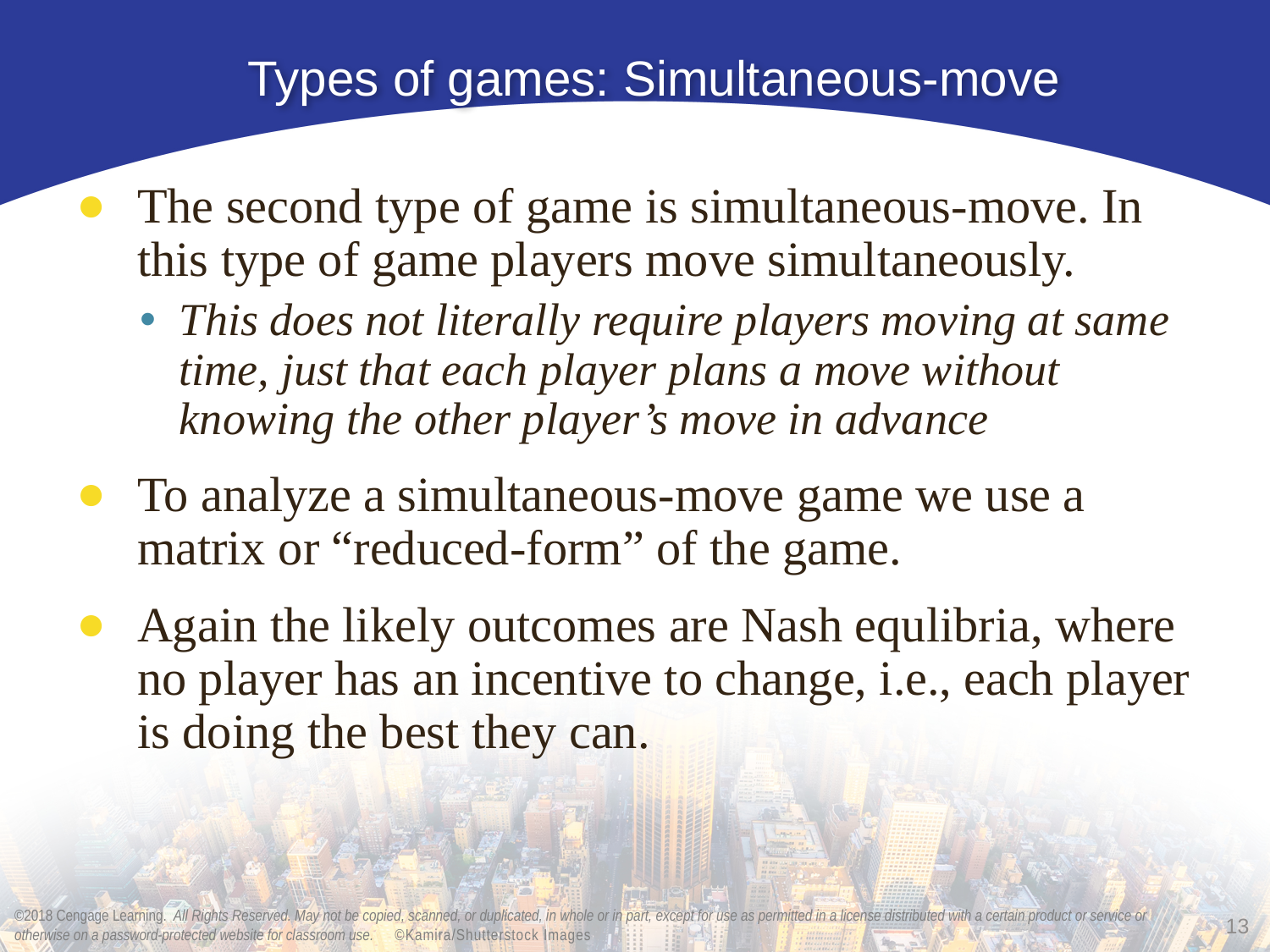

# Types of games: Simultaneous-move
The second type of game is simultaneous-move. In this type of game players move simultaneously.
This does not literally require players moving at same time, just that each player plans a move without knowing the other player’s move in advance
To analyze a simultaneous-move game we use a matrix or “reduced-form” of the game.
Again the likely outcomes are Nash equlibria, where no player has an incentive to change, i.e., each player is doing the best they can.
13